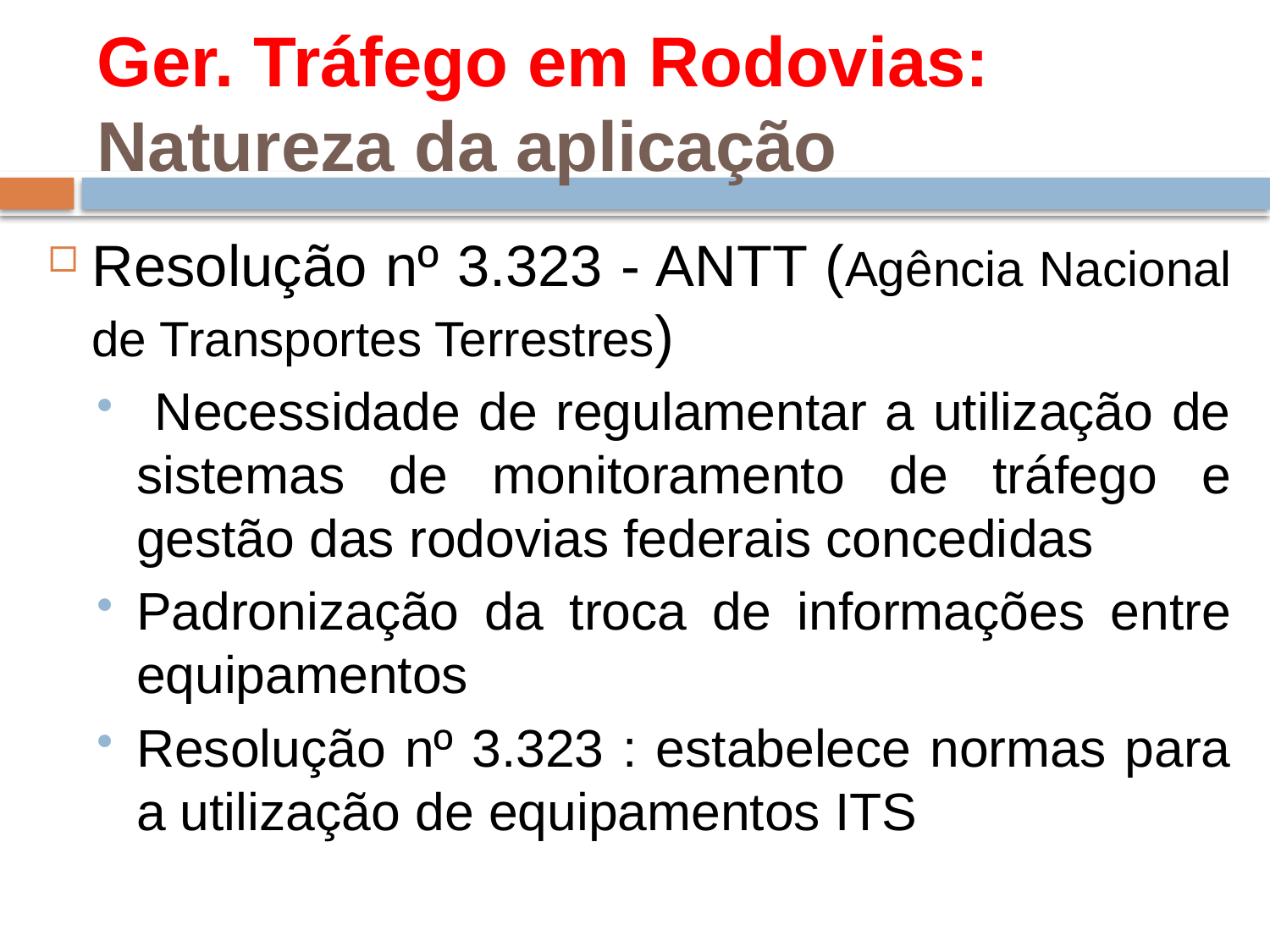

# Ger. Tráfego em Rodovias: Natureza da aplicação
Resolução nº 3.323 - ANTT (Agência Nacional de Transportes Terrestres)
 Necessidade de regulamentar a utilização de sistemas de monitoramento de tráfego e gestão das rodovias federais concedidas
Padronização da troca de informações entre equipamentos
Resolução nº 3.323 : estabelece normas para a utilização de equipamentos ITS